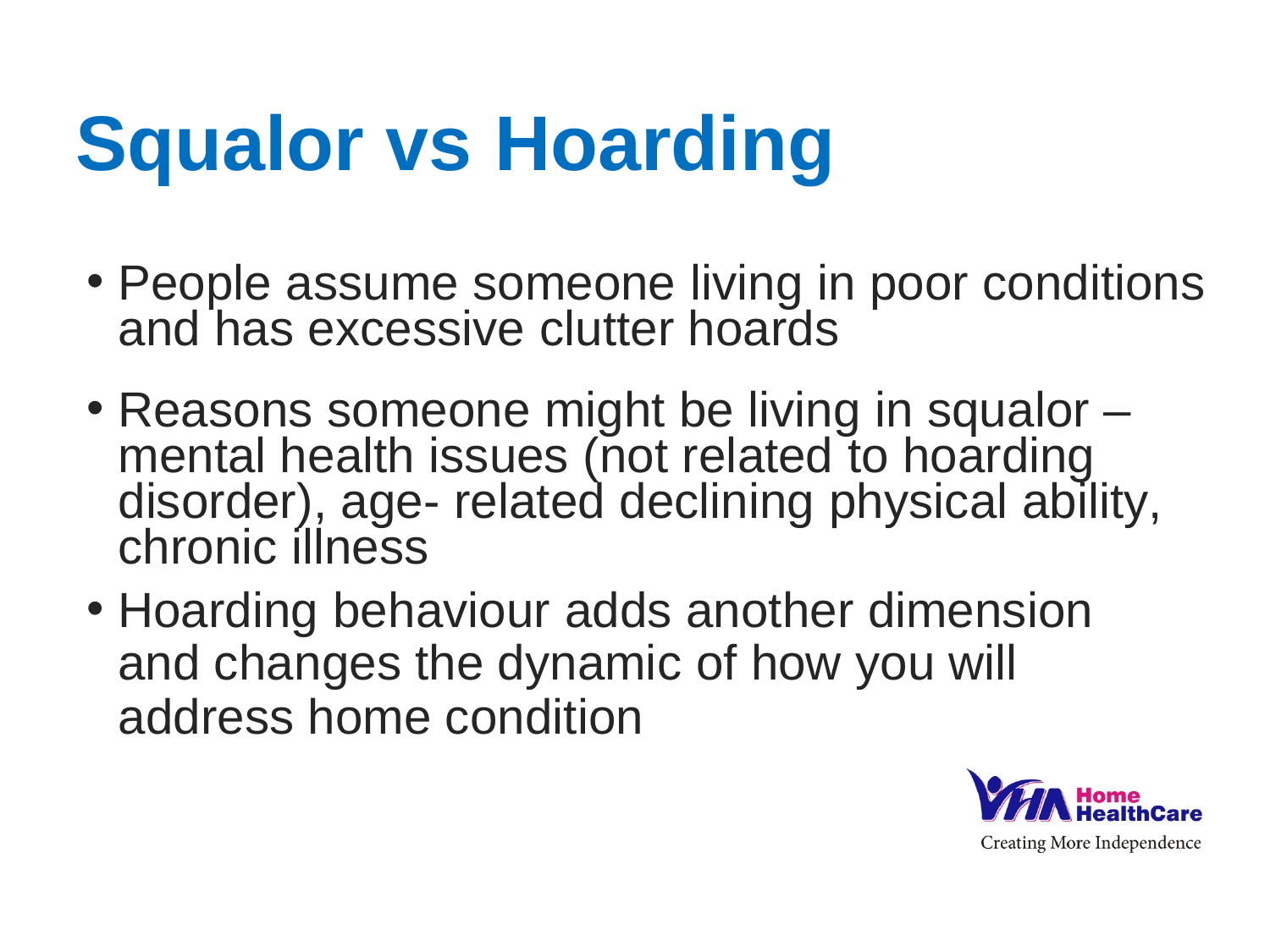

# Squalor vs Hoarding
People assume someone living in poor conditions and has excessive clutter hoards
Reasons someone might be living in squalor – mental health issues (not related to hoarding disorder), age- related declining physical ability, chronic illness
Hoarding behaviour adds another dimension and changes the dynamic of how you will address home condition